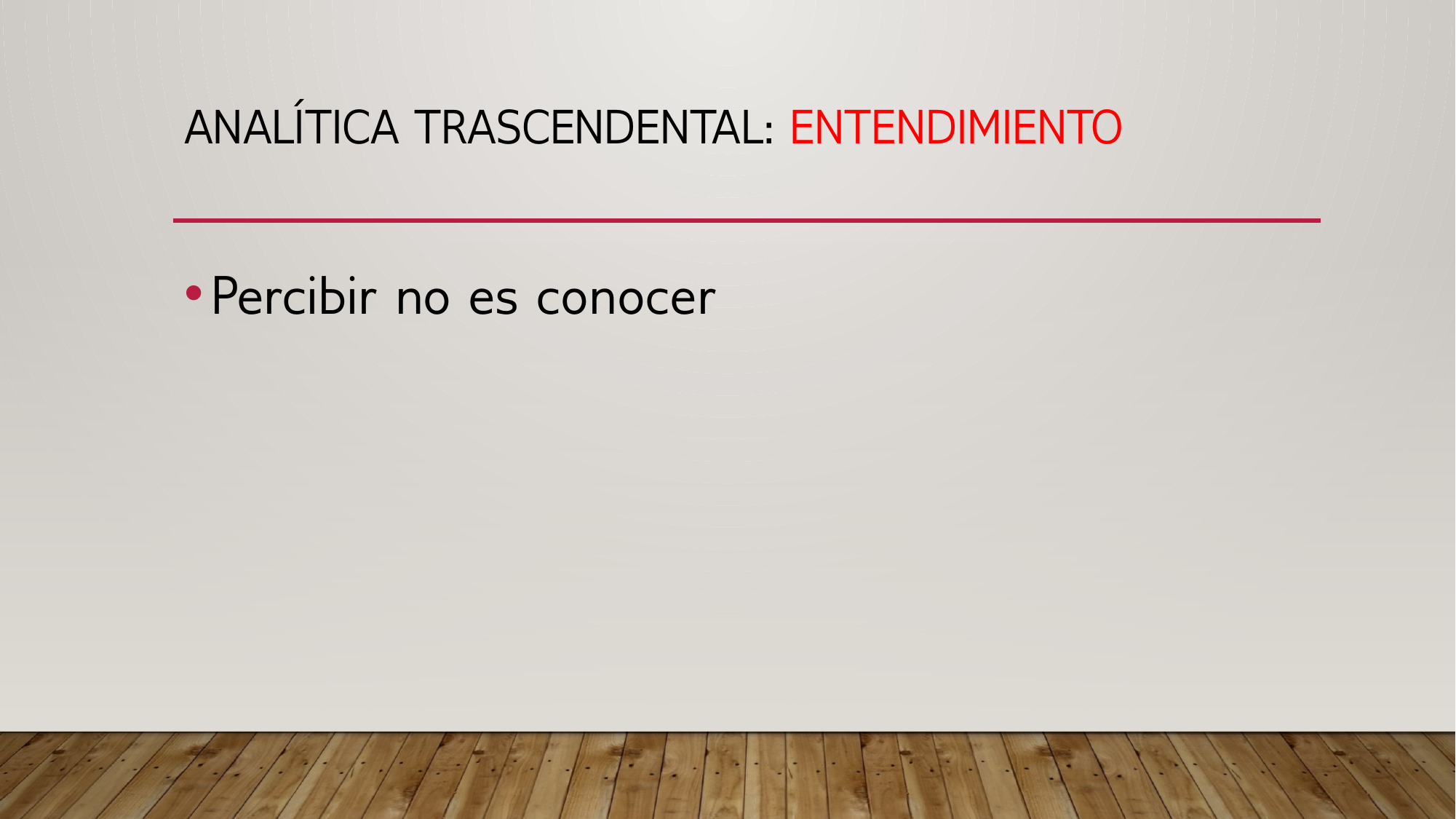

# ANALÍTICA TRASCENDENTAL: Entendimiento
Percibir no es conocer